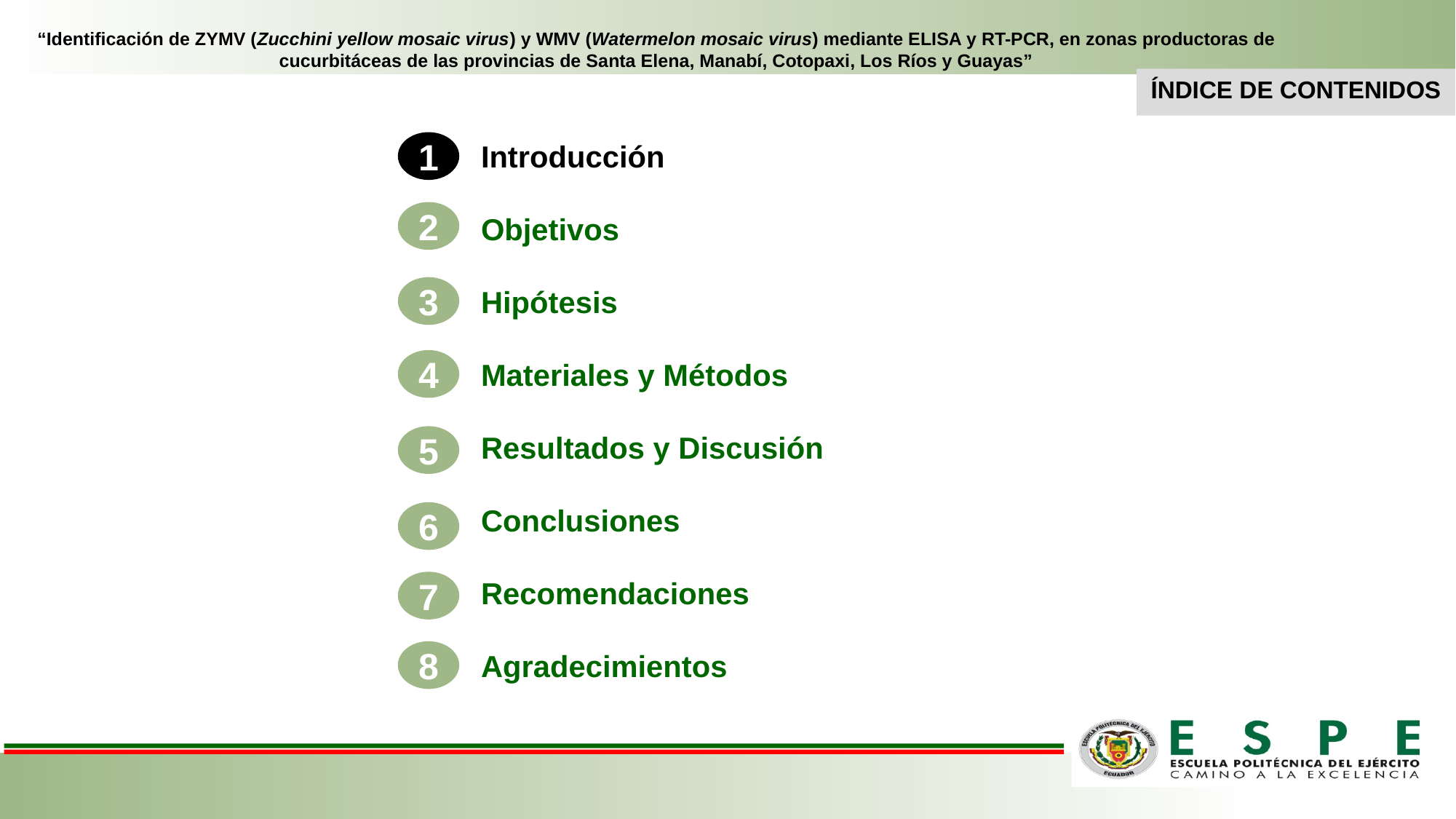

“Identificación de ZYMV (Zucchini yellow mosaic virus) y WMV (Watermelon mosaic virus) mediante ELISA y RT-PCR, en zonas productoras de cucurbitáceas de las provincias de Santa Elena, Manabí, Cotopaxi, Los Ríos y Guayas”
ÍNDICE DE CONTENIDOS
1
Introducción

Objetivos

Hipótesis

Materiales y Métodos

Resultados y Discusión

Conclusiones

Recomendaciones

Agradecimientos

2
3
4
5
6
7
8